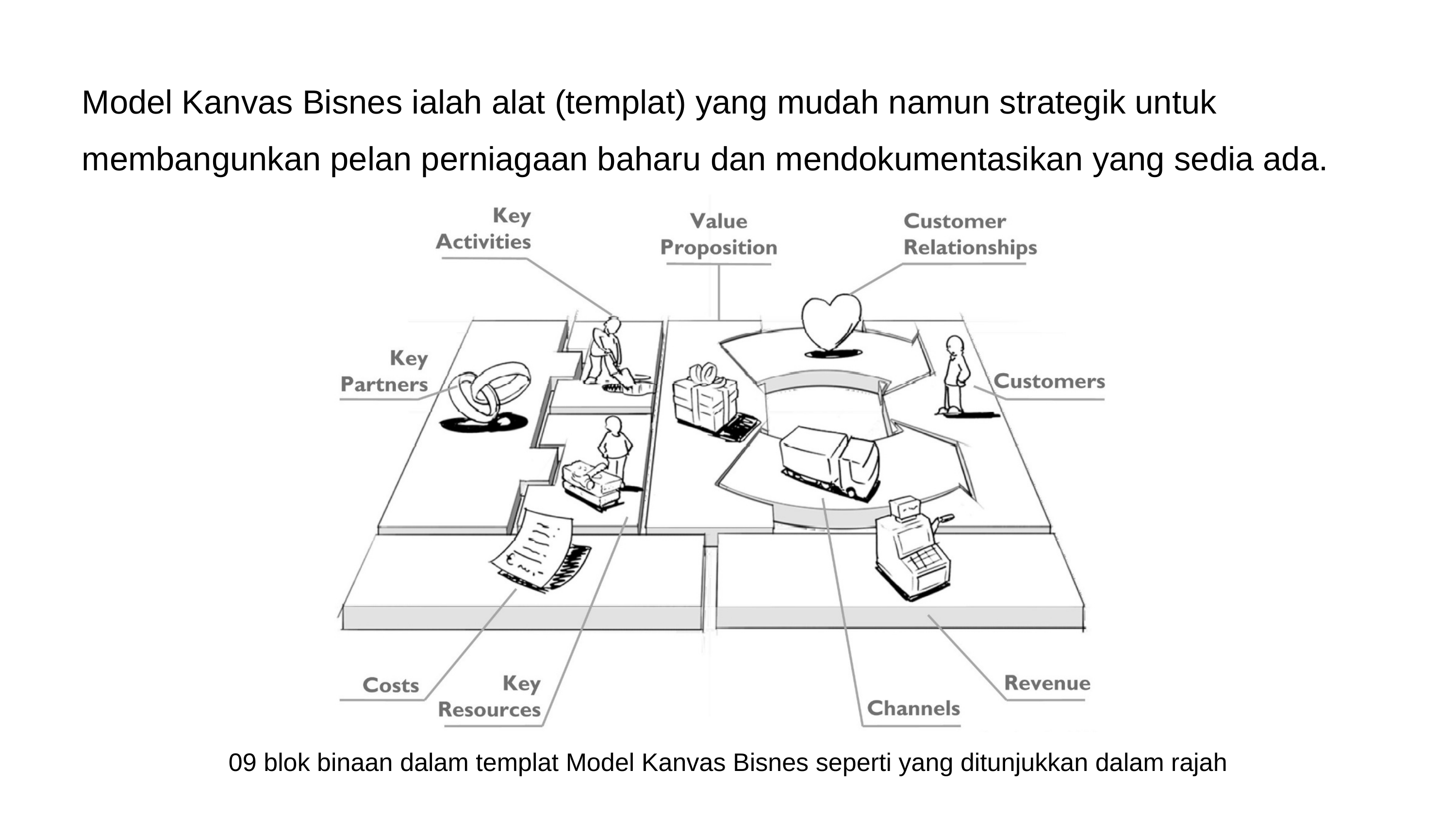

Model Kanvas Bisnes ialah alat (templat) yang mudah namun strategik untuk membangunkan pelan perniagaan baharu dan mendokumentasikan yang sedia ada.

09 blok binaan dalam templat Model Kanvas Bisnes seperti yang ditunjukkan dalam rajah